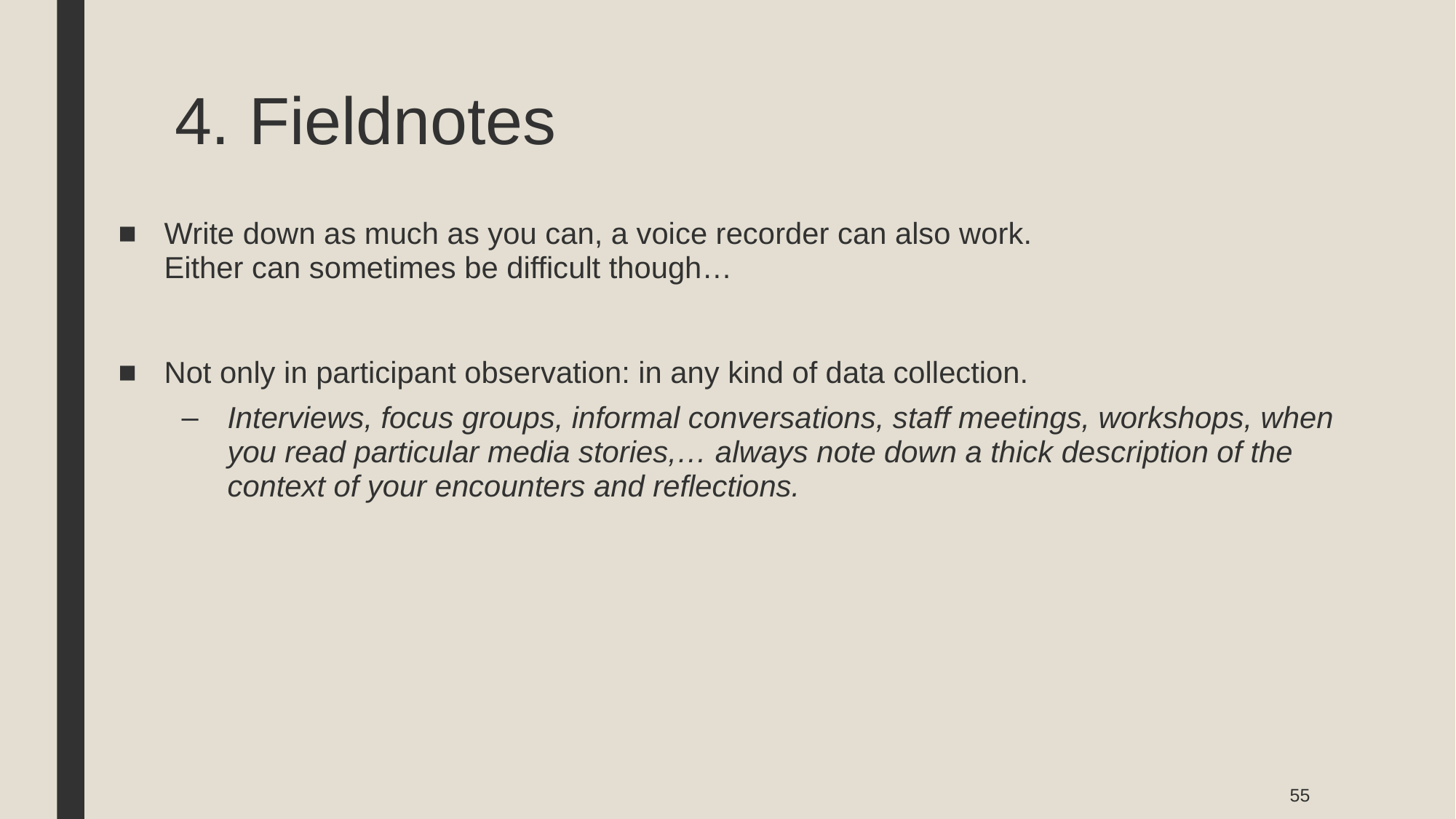

# 4. Fieldnotes
Write down as much as you can, a voice recorder can also work.
Either can sometimes be difficult though…

Not only in participant observation: in any kind of data collection.
Interviews, focus groups, informal conversations, staff meetings, workshops, when you read particular media stories,… always note down a thick description of the context of your encounters and reflections.
55